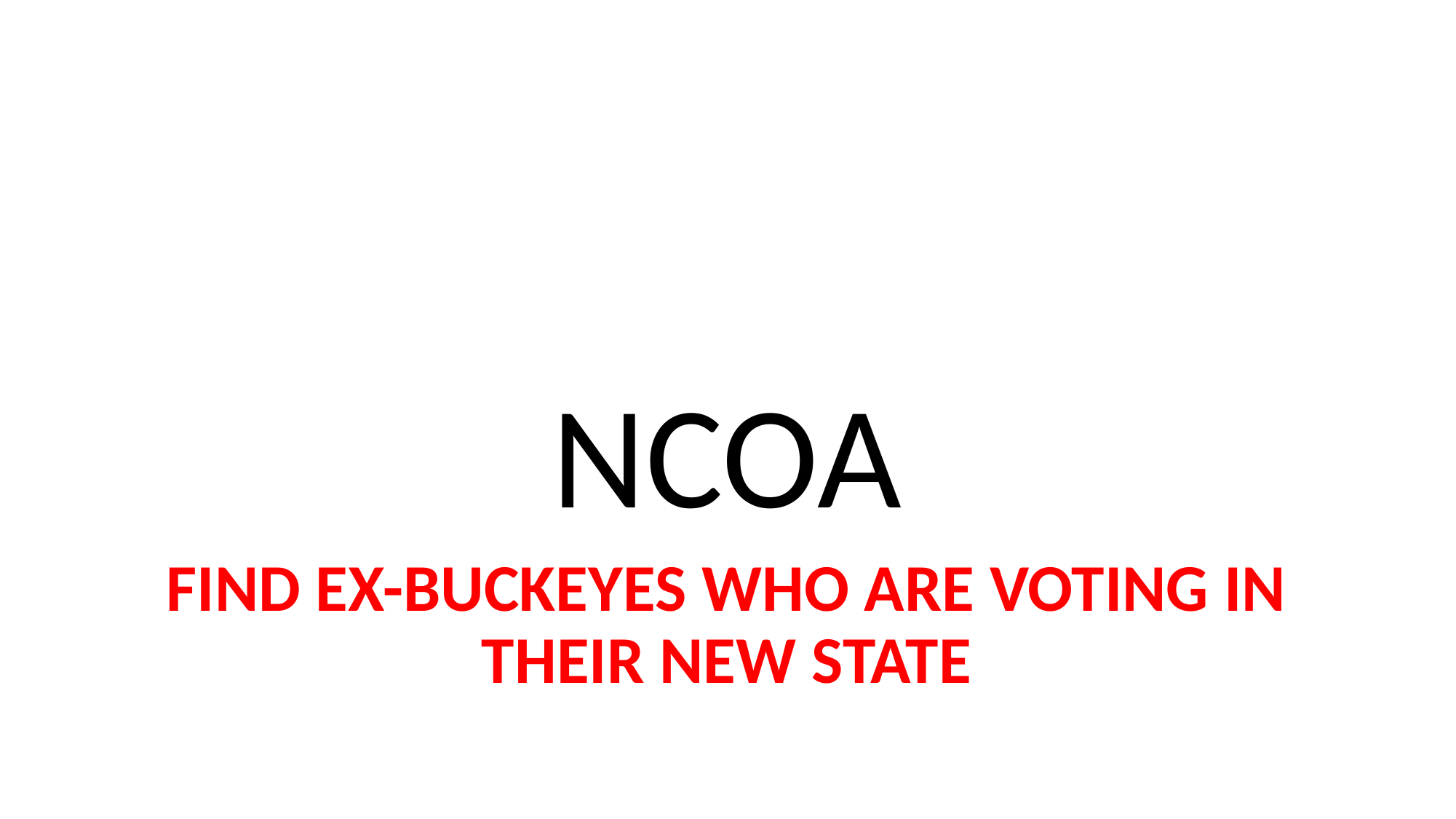

# NCOA
FIND EX-BUCKEYES WHO ARE VOTING IN THEIR NEW STATE